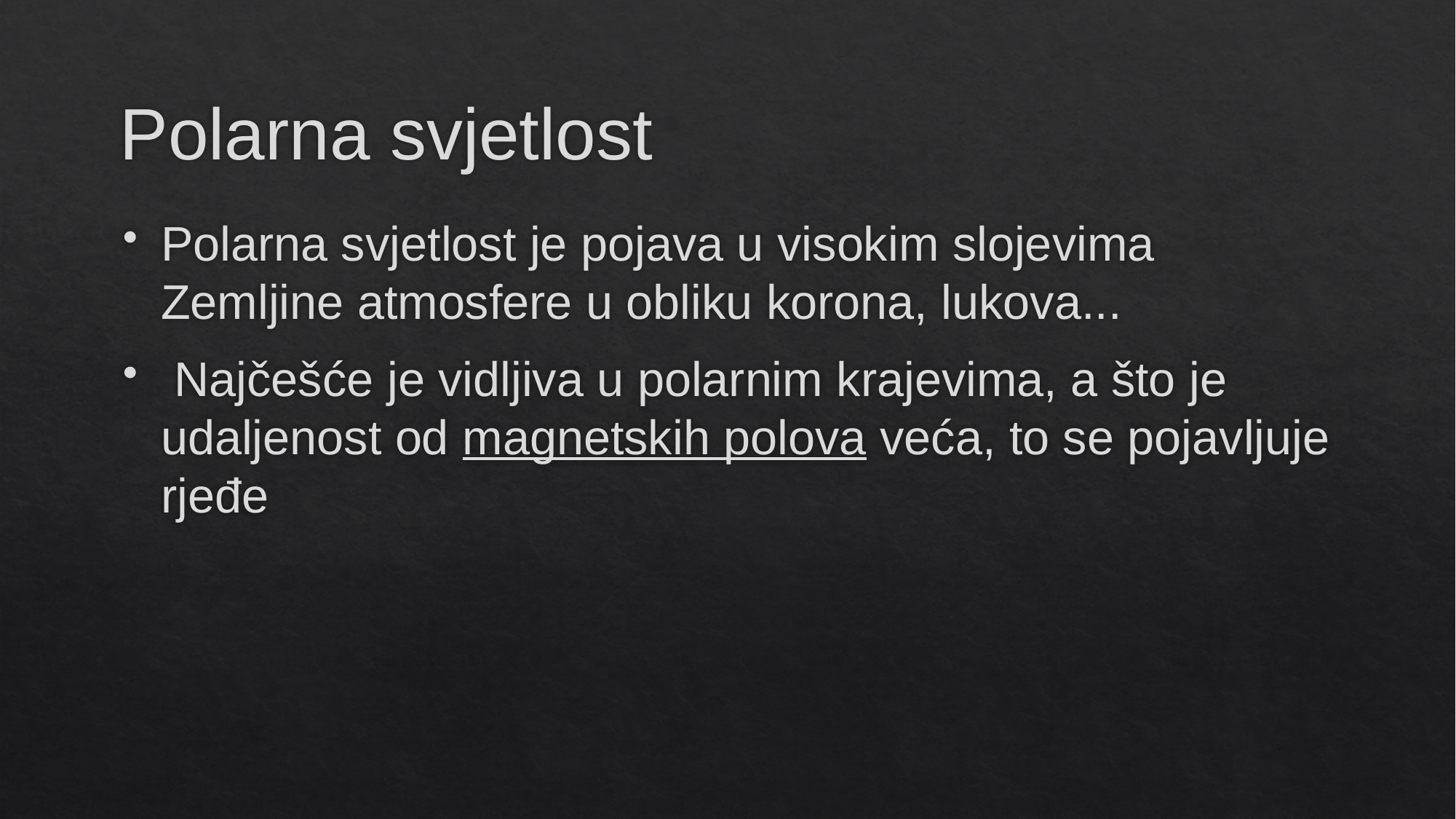

# Polarna svjetlost
Polarna svjetlost je pojava u visokim slojevima Zemljine atmosfere u obliku korona, lukova...
 Najčešće je vidljiva u polarnim krajevima, a što je udaljenost od magnetskih polova veća, to se pojavljuje rjeđe